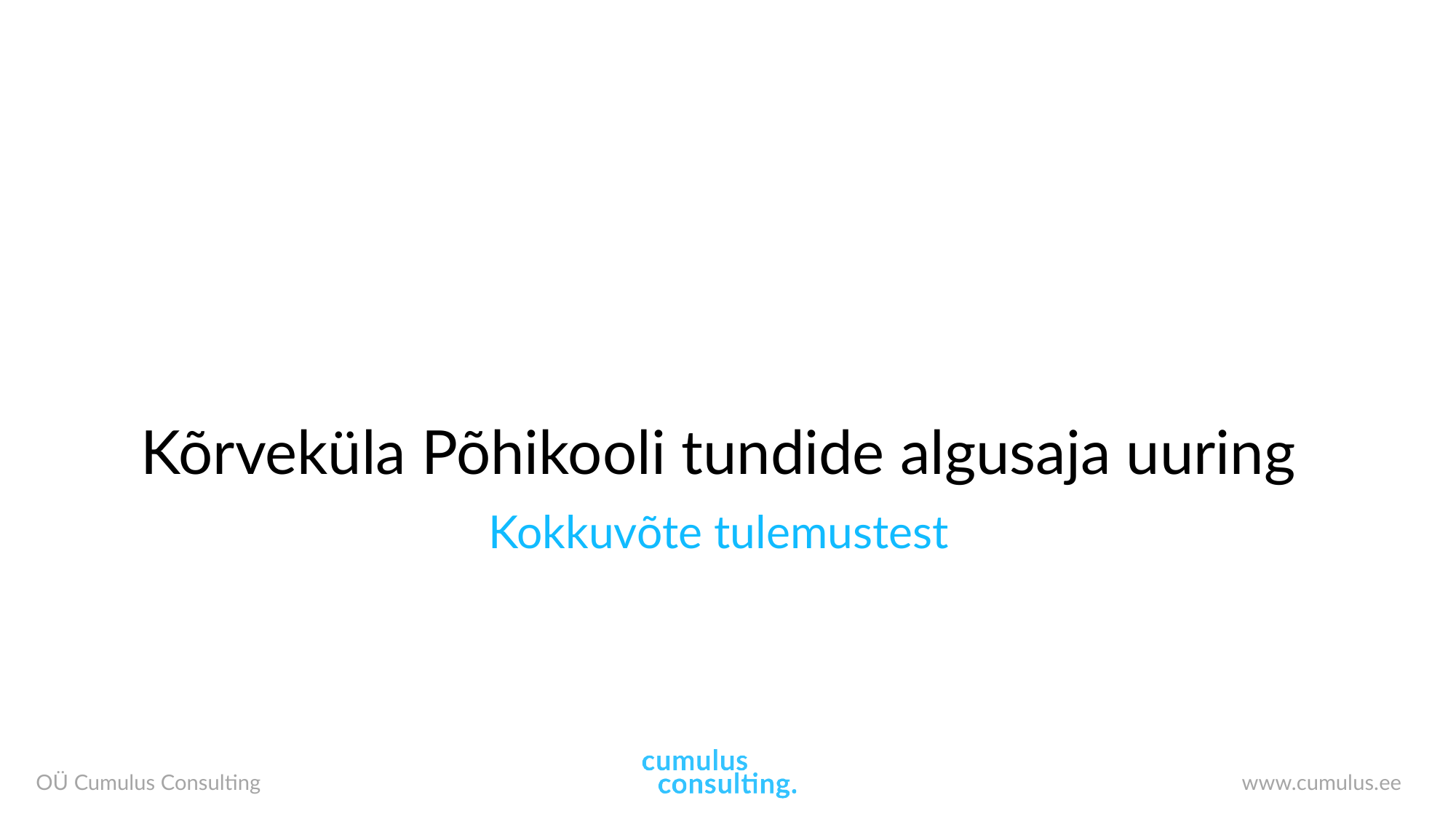

# Kõrveküla Põhikooli tundide algusaja uuring
Kokkuvõte tulemustest